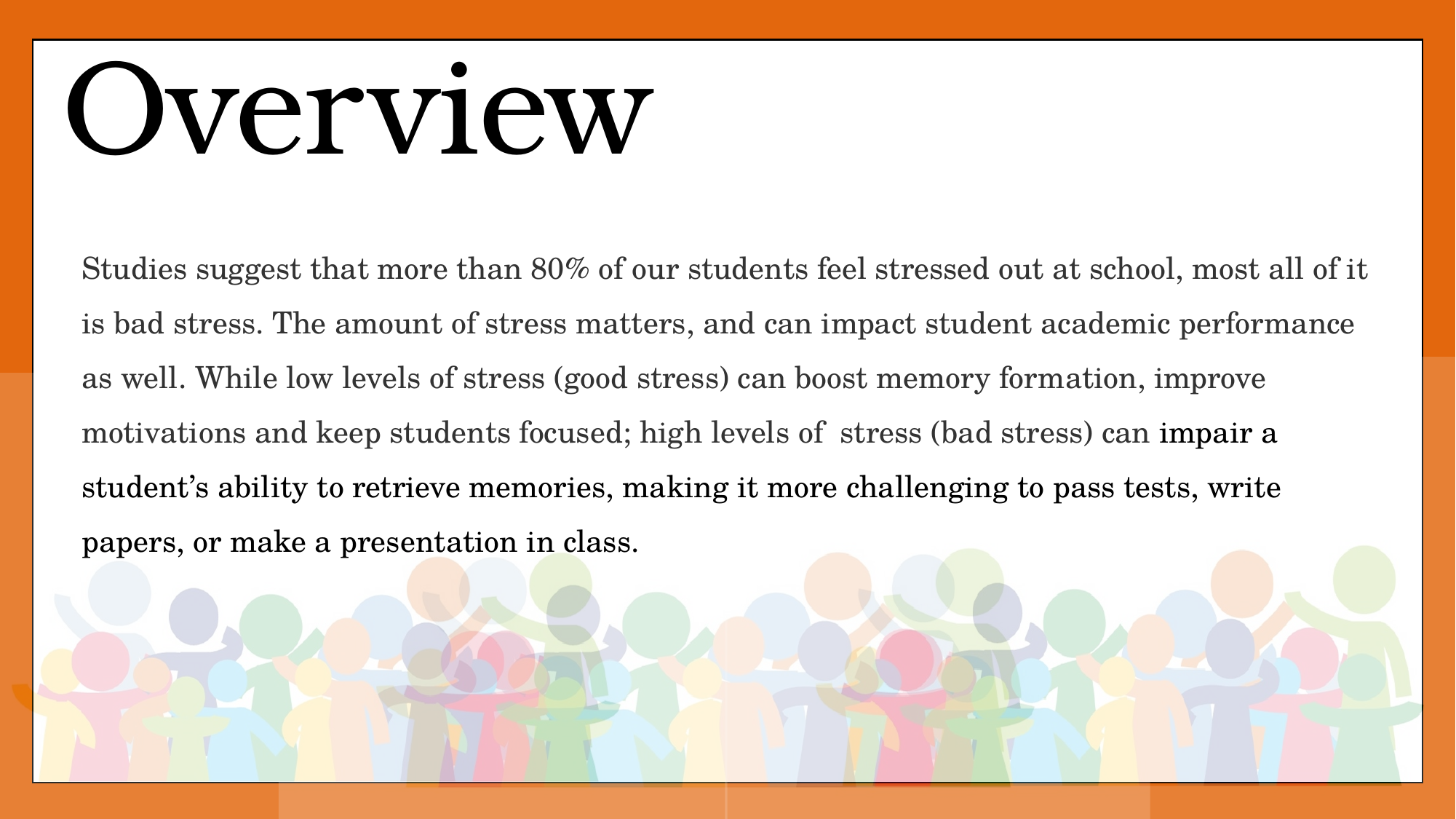

Overview
Studies suggest that more than 80% of our students feel stressed out at school, most all of it is bad stress. The amount of stress matters, and can impact student academic performance as well. While low levels of stress (good stress) can boost memory formation, improve motivations and keep students focused; high levels of  stress (bad stress) can impair a student’s ability to retrieve memories, making it more challenging to pass tests, write papers, or make a presentation in class.